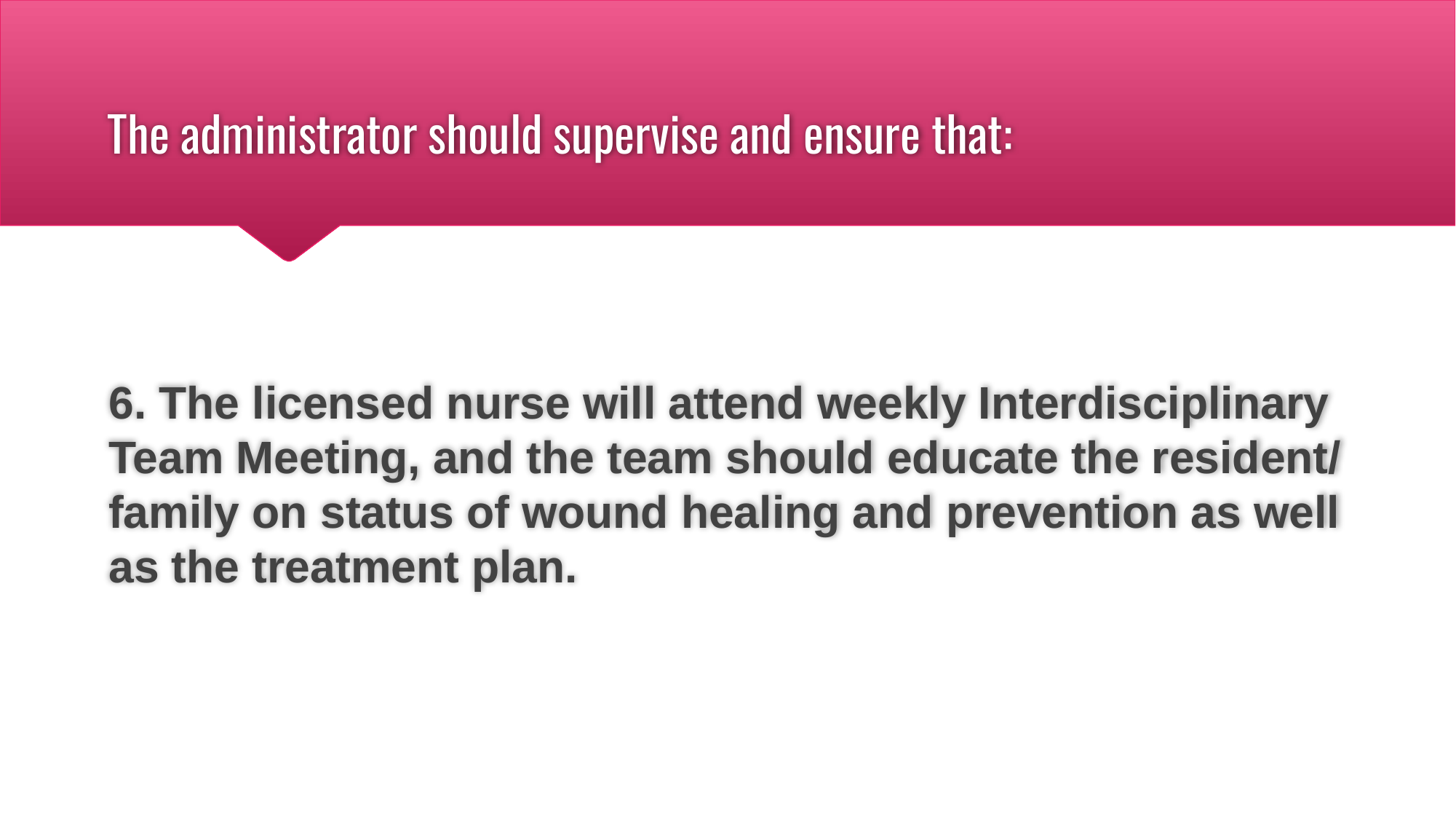

# The administrator should supervise and ensure that:
6. The licensed nurse will attend weekly Interdisciplinary Team Meeting, and the team should educate the resident/ family on status of wound healing and prevention as well as the treatment plan.